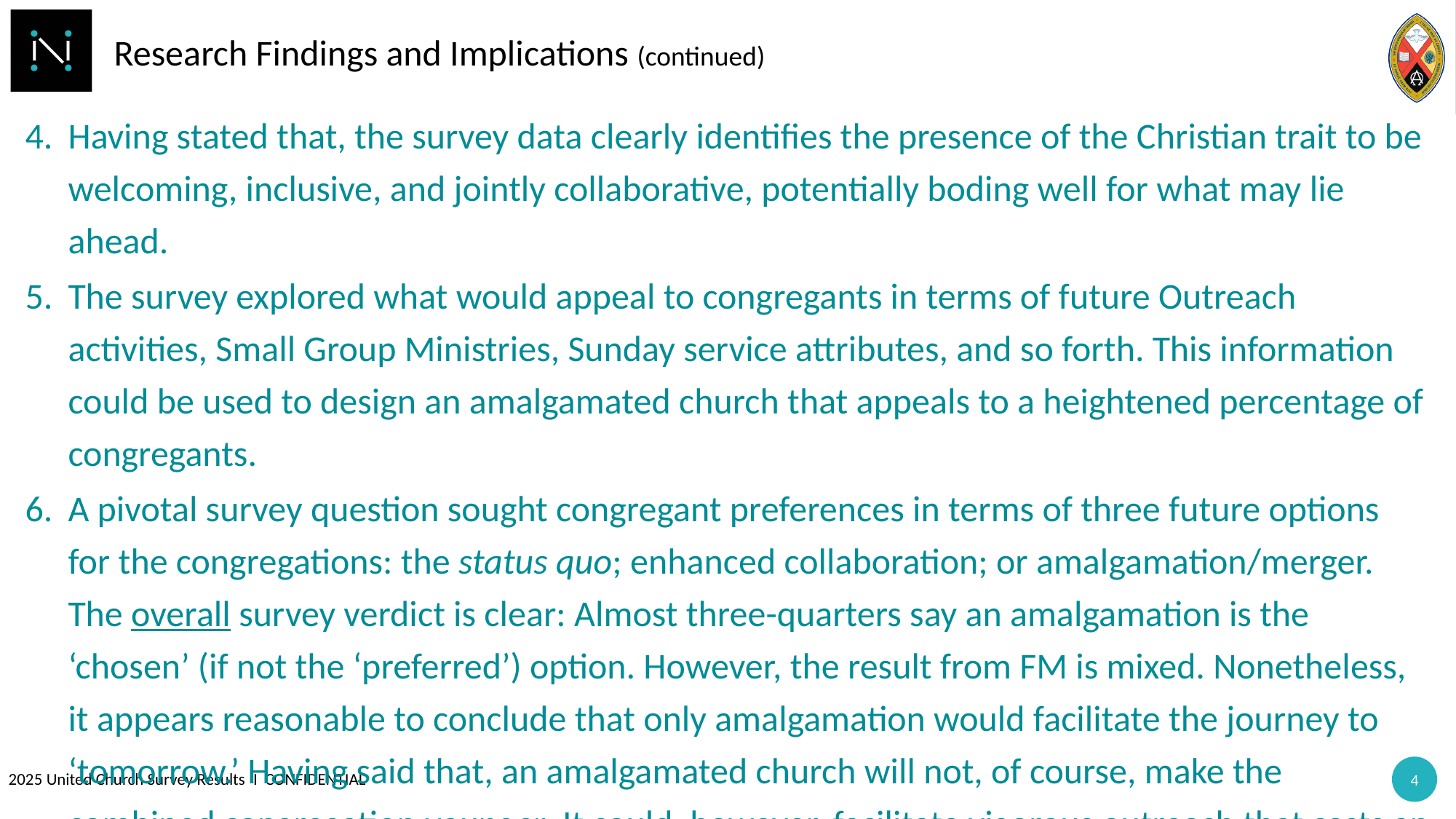

Research Findings and Implications (continued)
Having stated that, the survey data clearly identifies the presence of the Christian trait to be welcoming, inclusive, and jointly collaborative, potentially boding well for what may lie ahead.
The survey explored what would appeal to congregants in terms of future Outreach activities, Small Group Ministries, Sunday service attributes, and so forth. This information could be used to design an amalgamated church that appeals to a heightened percentage of congregants.
A pivotal survey question sought congregant preferences in terms of three future options for the congregations: the status quo; enhanced collaboration; or amalgamation/merger. The overall survey verdict is clear: Almost three-quarters say an amalgamation is the ‘chosen’ (if not the ‘preferred’) option. However, the result from FM is mixed. Nonetheless, it appears reasonable to conclude that only amalgamation would facilitate the journey to ‘tomorrow.’ Having said that, an amalgamated church will not, of course, make the combined congregation younger. It could, however, facilitate vigorous outreach that casts an appeal to younger folk.